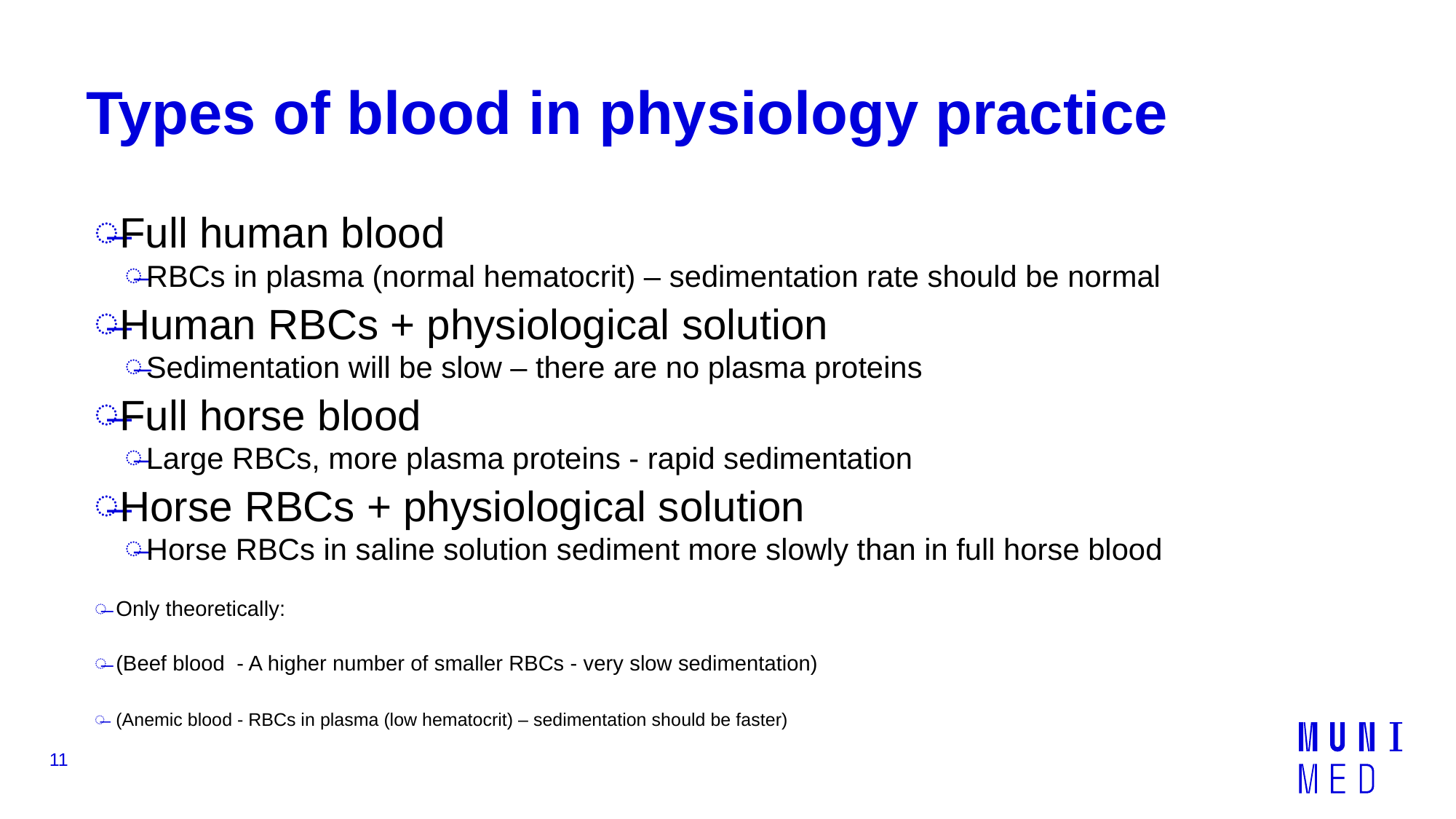

# Types of blood in physiology practice
Full human blood
RBCs in plasma (normal hematocrit) – sedimentation rate should be normal
Human RBCs + physiological solution
Sedimentation will be slow – there are no plasma proteins
Full horse blood
Large RBCs, more plasma proteins - rapid sedimentation
Horse RBCs + physiological solution
Horse RBCs in saline solution sediment more slowly than in full horse blood
Only theoretically:
(Beef blood  - A higher number of smaller RBCs - very slow sedimentation)
(Anemic blood - RBCs in plasma (low hematocrit) – sedimentation should be faster)

11